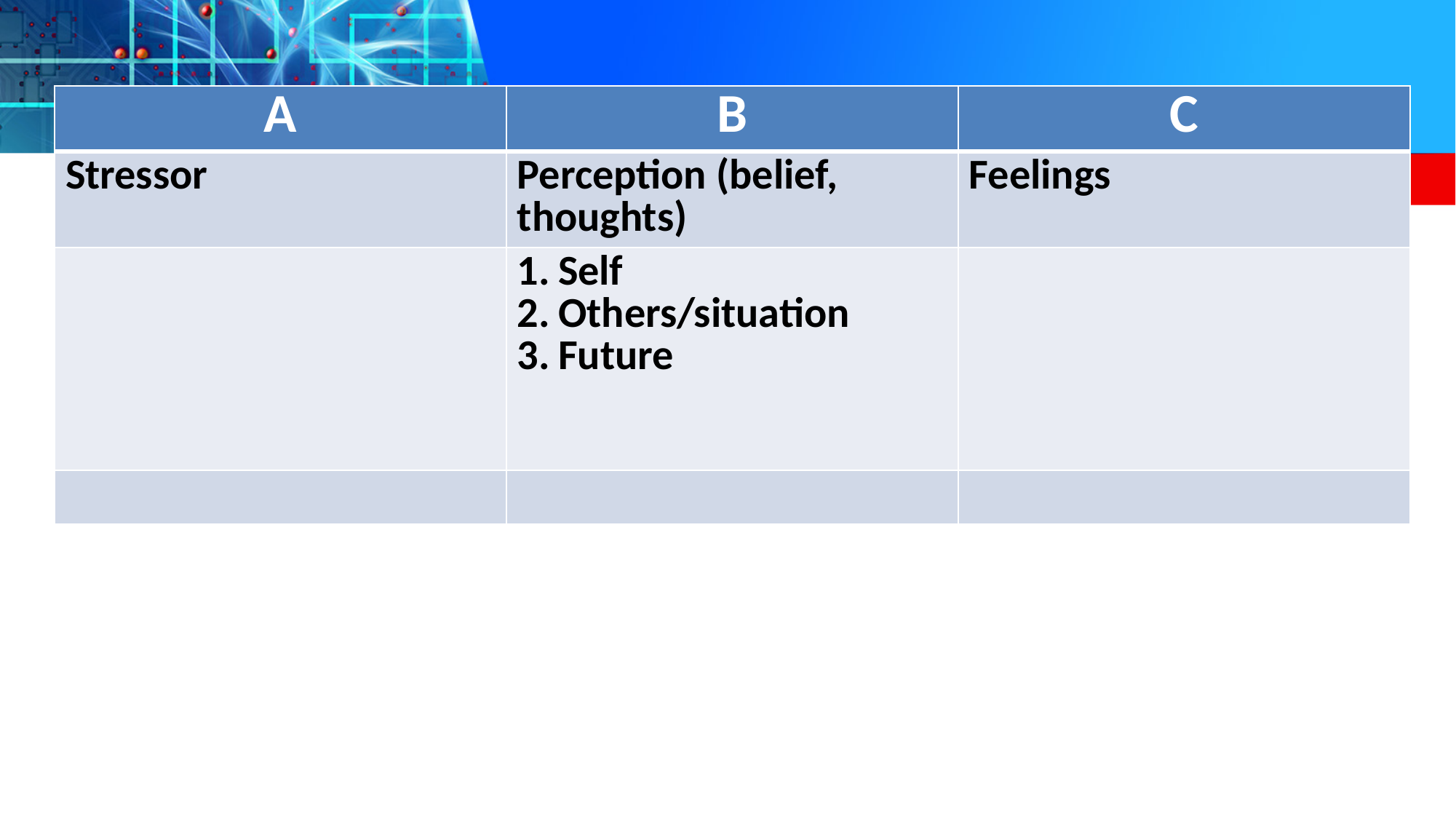

| A | B | C |
| --- | --- | --- |
| Stressor | Perception (belief, thoughts) | Feelings |
|  | Self Others/situation Future |  |
|  |  |  |